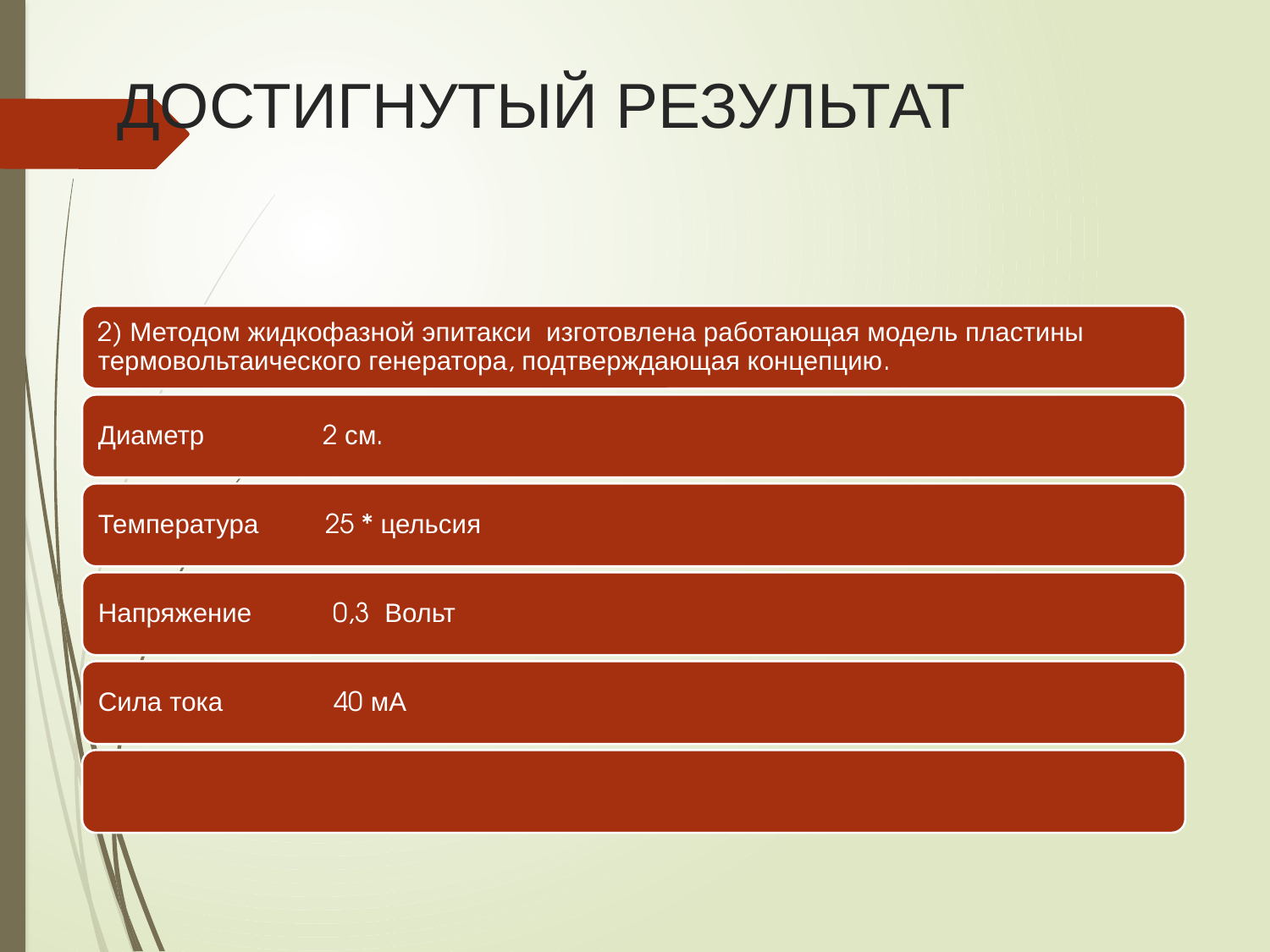

# ДОСТИГНУТЫЙ РЕЗУЛЬТАТ
2) Методом жидкофазной эпитакси  изготовлена работающая модель пластины термовольтаического генератора, подтверждающая концепцию.
Диаметр                2 см.
Температура         25 * цельсия
Напряжение           0,3  Вольт
Сила тока               40 мА